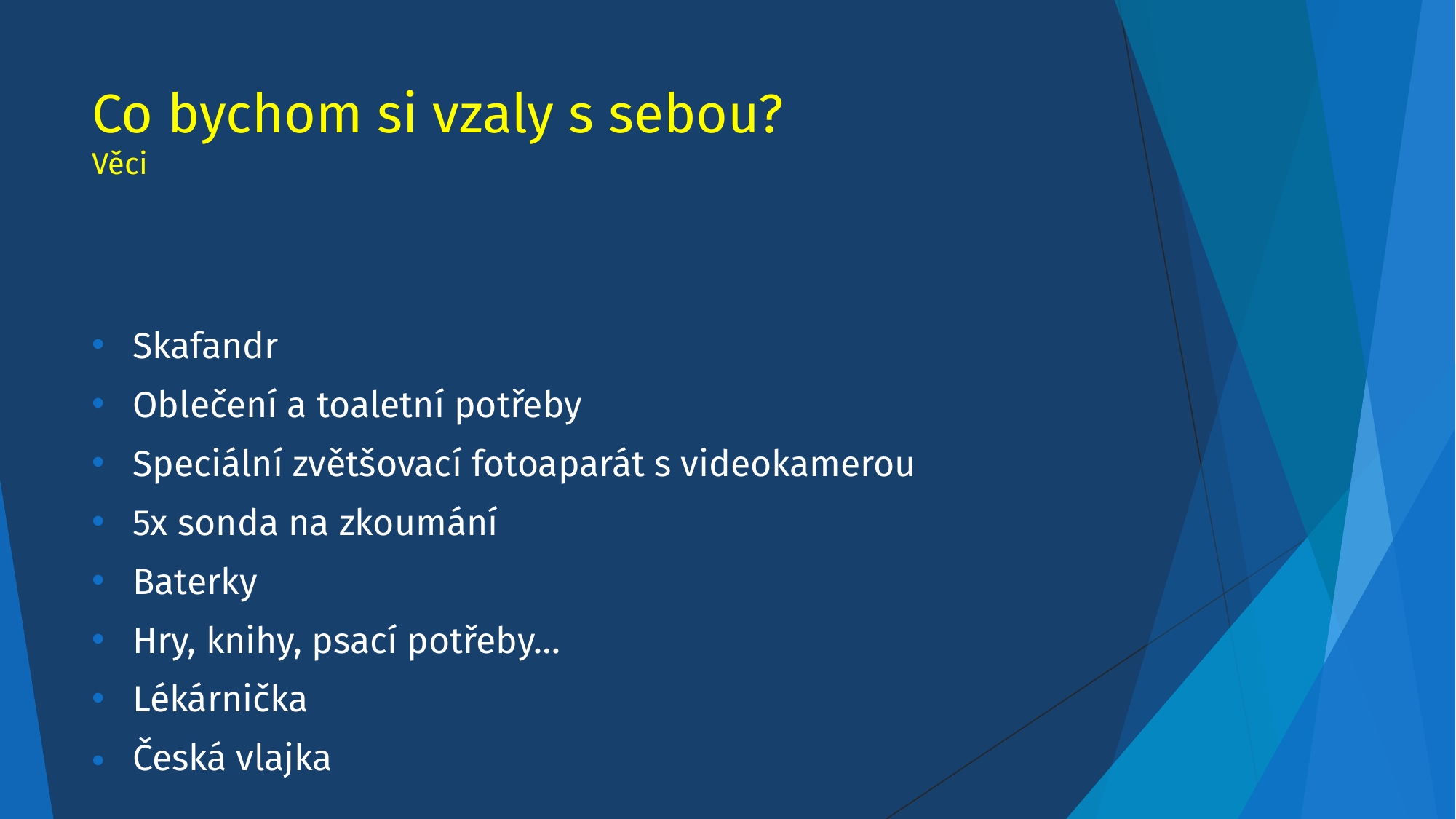

# Co bychom si vzaly s sebou? Věci

Skafandr
Oblečení a toaletní potřeby
Speciální zvětšovací fotoaparát s videokamerou
5x sonda na zkoumání
Baterky
Hry, knihy, psací potřeby…
Lékárnička
Česká vlajka